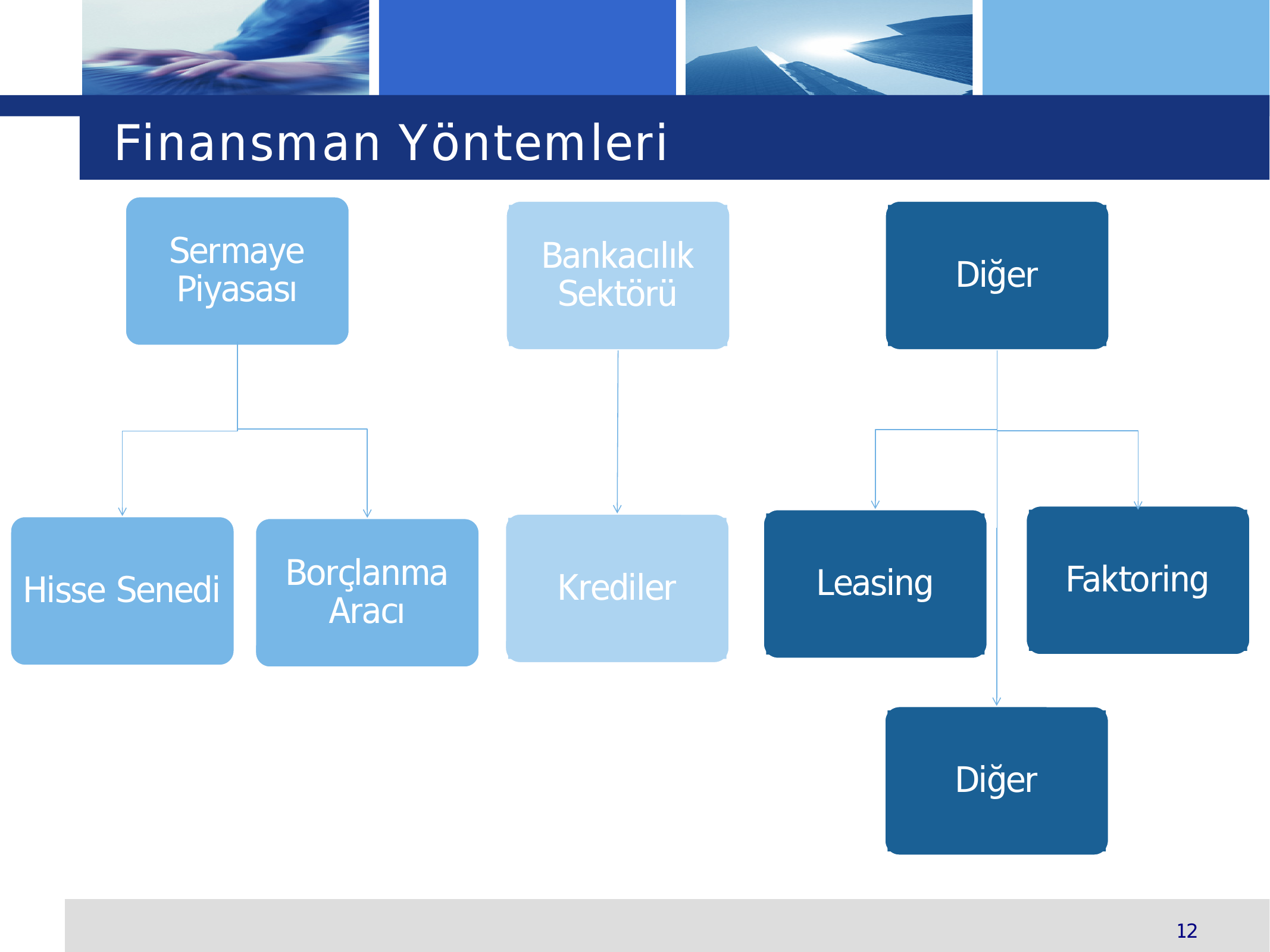

Finansman Yöntemleri

Sermaye Piyasası

Bankacılık Sektörü

Diğer

Faktoring

Leasing

Krediler

Hisse Senedi

Borçlanma Aracı

Diğer
12